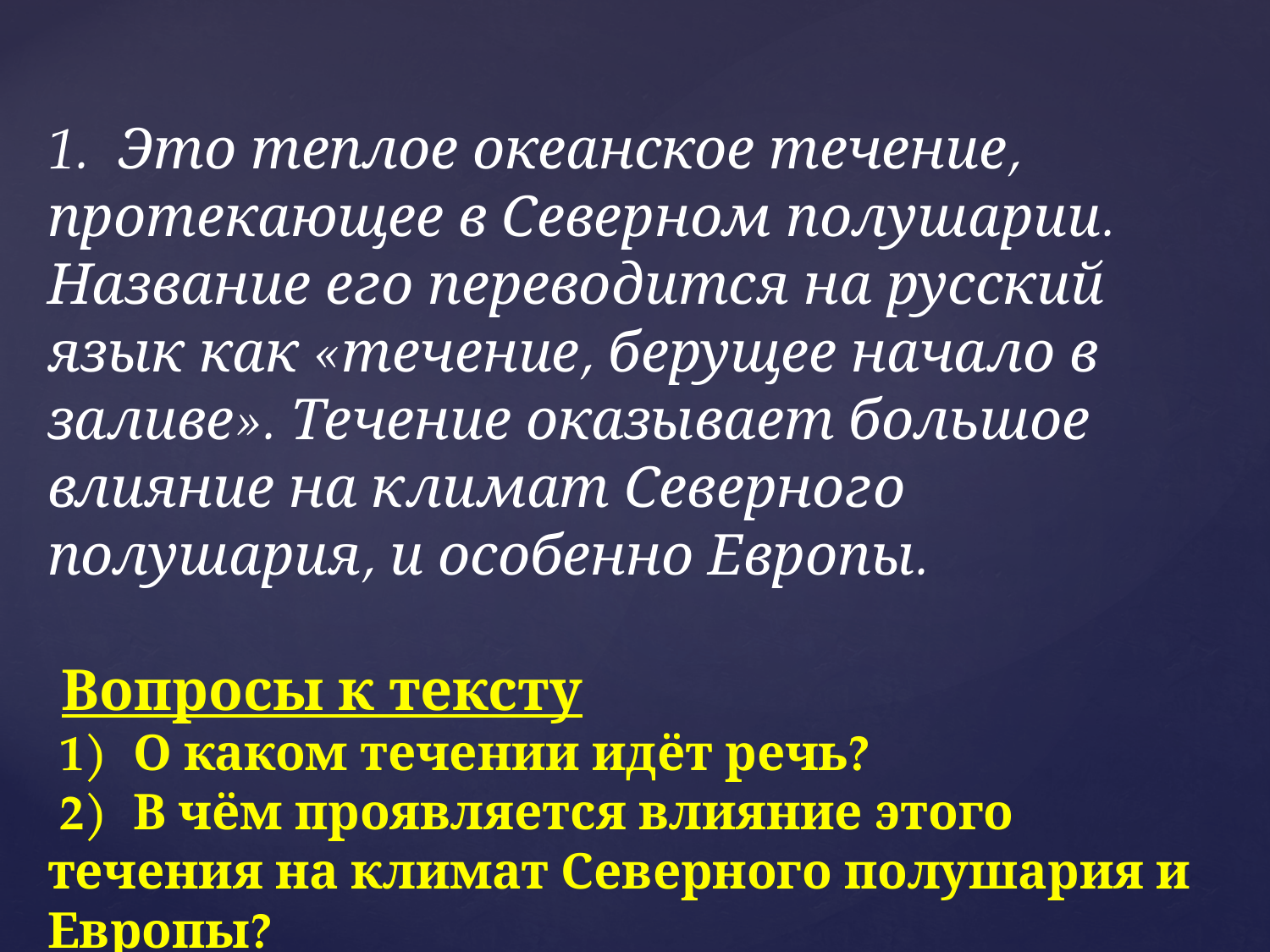

1.  Это теплое океанское течение,  протекающее в Северном полушарии. Название его переводится на русский язык как «течение, берущее начало в заливе». Течение оказывает большое влияние на климат Северного полушария, и особенно Европы.

 Вопросы к тексту
 1)  О каком течении идёт речь?
 2)  В чём проявляется влияние этого течения на климат Северного полушария и Европы?